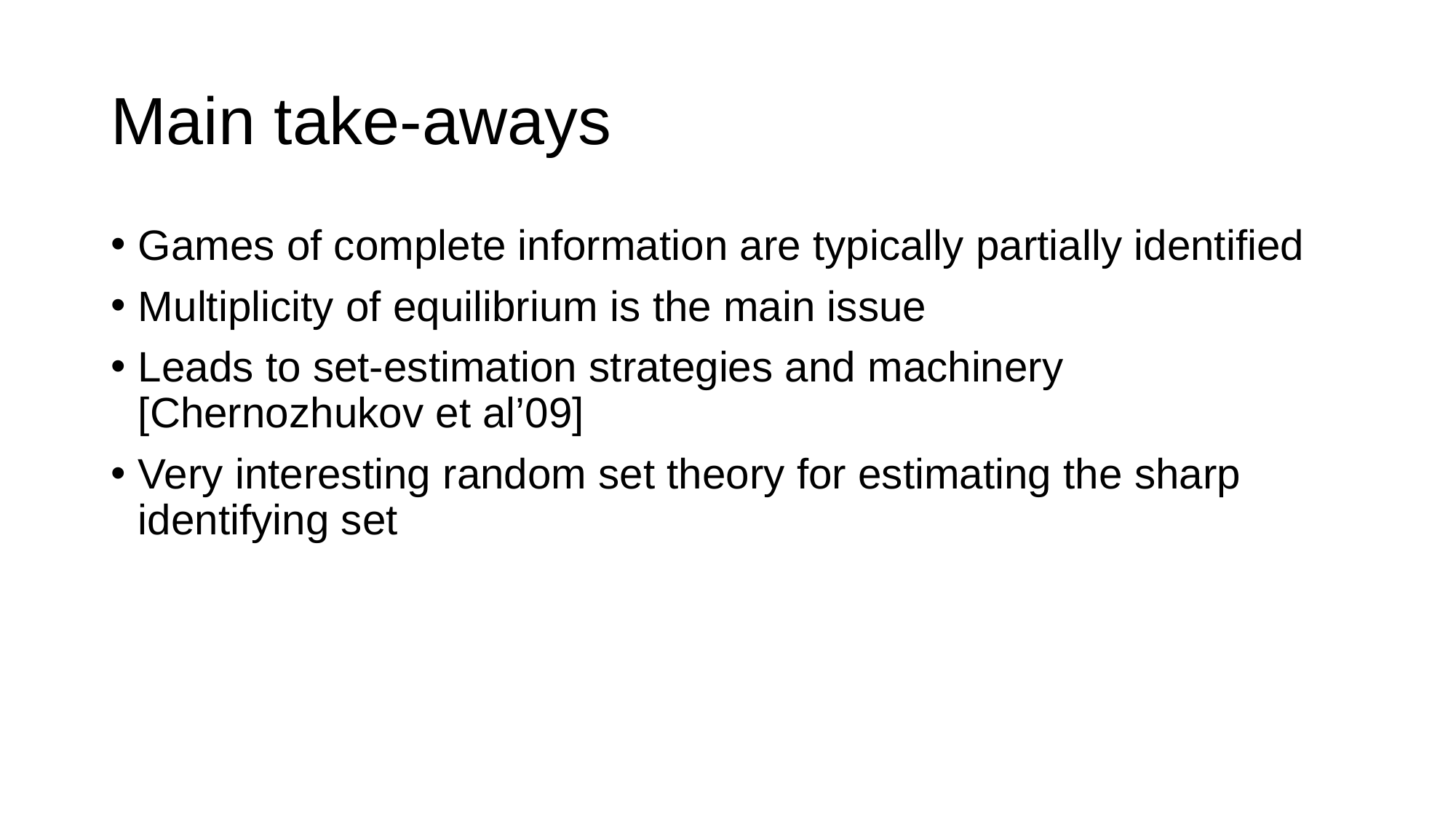

# Main take-aways
Games of complete information are typically partially identified
Multiplicity of equilibrium is the main issue
Leads to set-estimation strategies and machinery [Chernozhukov et al’09]
Very interesting random set theory for estimating the sharp identifying set